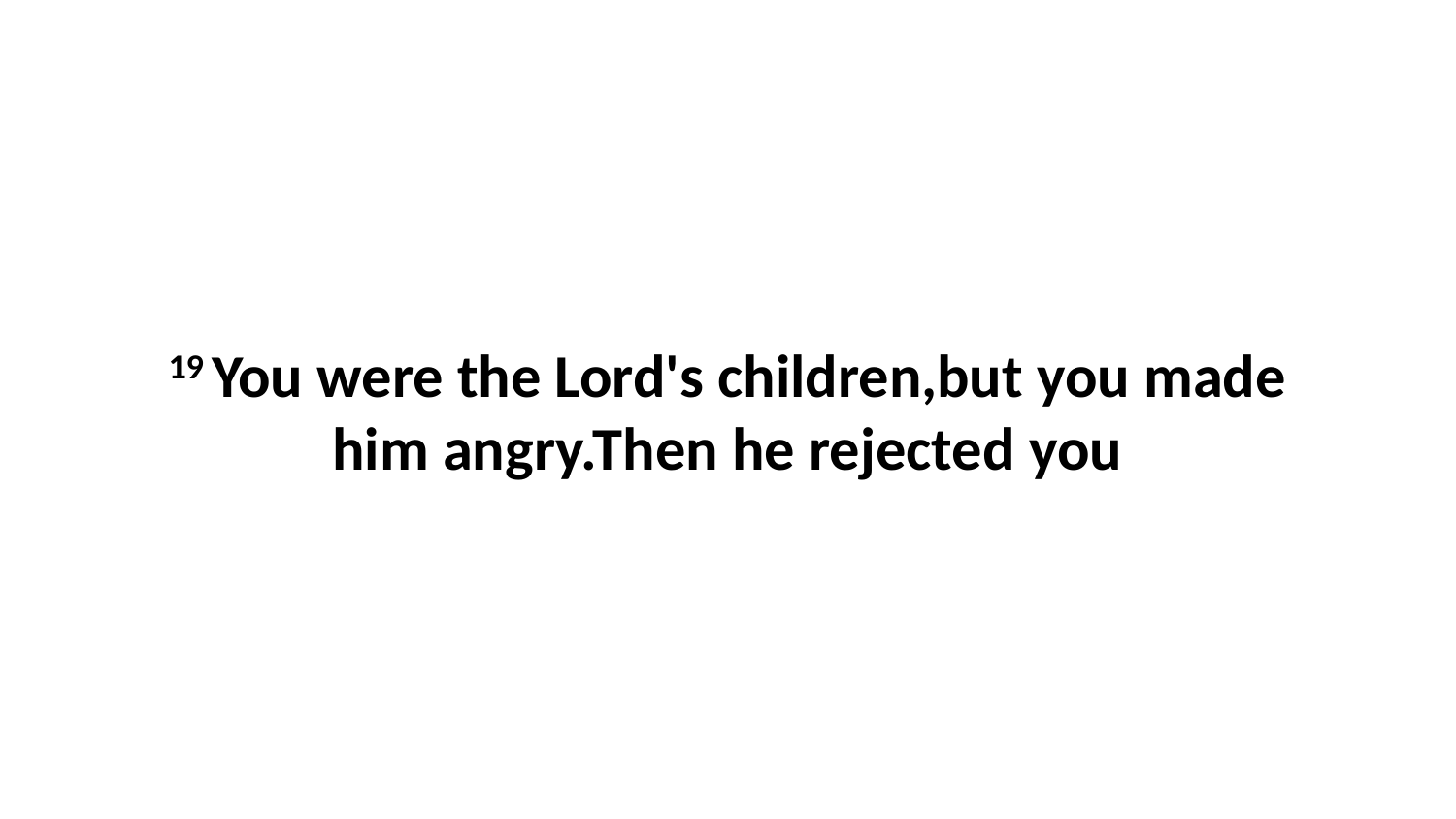

19 You were the Lord's children,but you made him angry.Then he rejected you